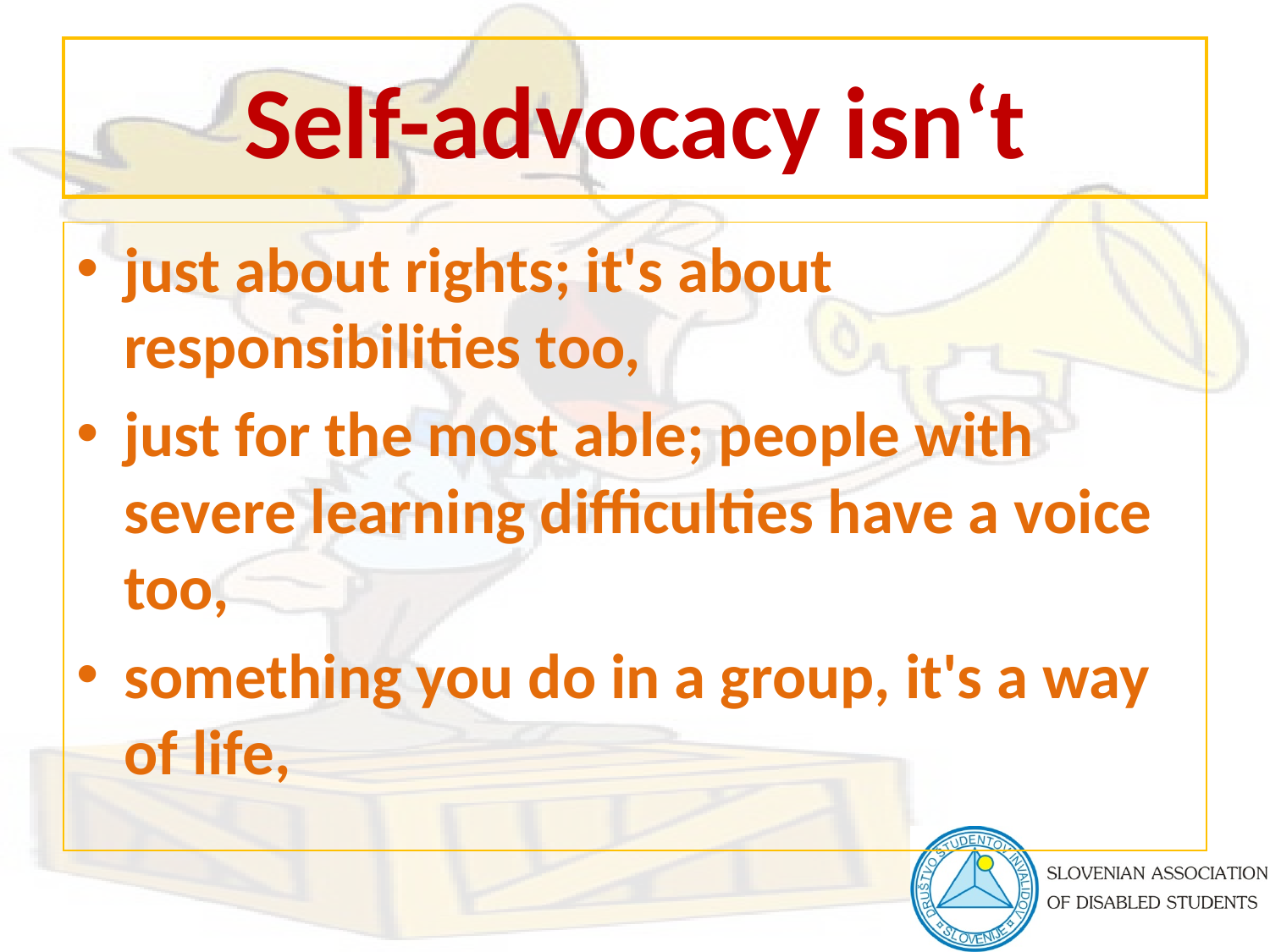

# Self-advocacy isn‘t
just about rights; it's about responsibilities too,
just for the most able; people with severe learning difficulties have a voice too,
something you do in a group, it's a way of life,